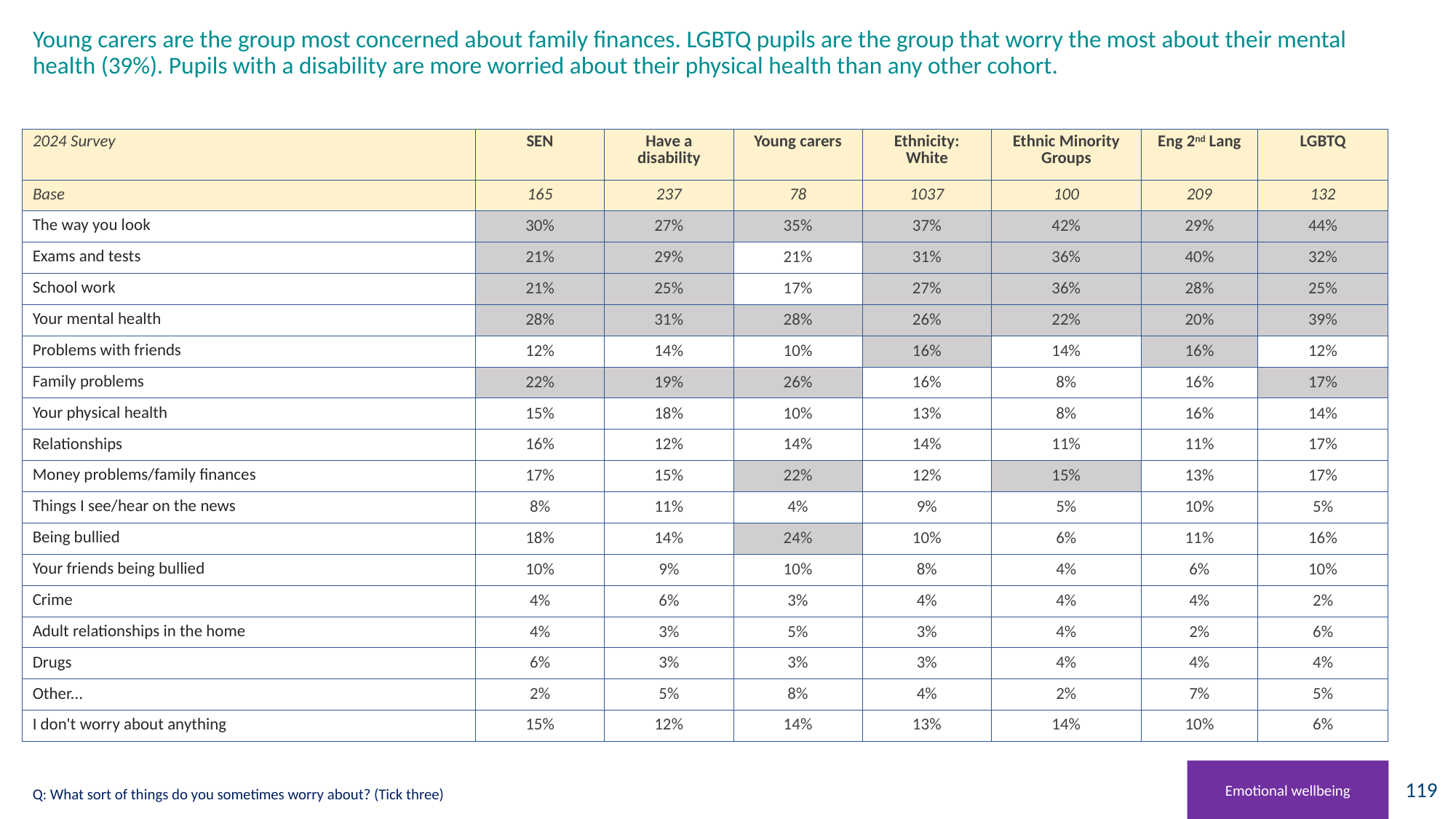

# Young carers are the group most concerned about family finances. LGBTQ pupils are the group that worry the most about their mental health (39%). Pupils with a disability are more worried about their physical health than any other cohort.
| 2024 Survey | SEN | Have a disability | Young carers | Ethnicity: White | Ethnic Minority Groups | Eng 2nd Lang | LGBTQ |
| --- | --- | --- | --- | --- | --- | --- | --- |
| Base | 165 | 237 | 78 | 1037 | 100 | 209 | 132 |
| The way you look | 30% | 27% | 35% | 37% | 42% | 29% | 44% |
| Exams and tests | 21% | 29% | 21% | 31% | 36% | 40% | 32% |
| School work | 21% | 25% | 17% | 27% | 36% | 28% | 25% |
| Your mental health | 28% | 31% | 28% | 26% | 22% | 20% | 39% |
| Problems with friends | 12% | 14% | 10% | 16% | 14% | 16% | 12% |
| Family problems | 22% | 19% | 26% | 16% | 8% | 16% | 17% |
| Your physical health | 15% | 18% | 10% | 13% | 8% | 16% | 14% |
| Relationships | 16% | 12% | 14% | 14% | 11% | 11% | 17% |
| Money problems/family finances | 17% | 15% | 22% | 12% | 15% | 13% | 17% |
| Things I see/hear on the news | 8% | 11% | 4% | 9% | 5% | 10% | 5% |
| Being bullied | 18% | 14% | 24% | 10% | 6% | 11% | 16% |
| Your friends being bullied | 10% | 9% | 10% | 8% | 4% | 6% | 10% |
| Crime | 4% | 6% | 3% | 4% | 4% | 4% | 2% |
| Adult relationships in the home | 4% | 3% | 5% | 3% | 4% | 2% | 6% |
| Drugs | 6% | 3% | 3% | 3% | 4% | 4% | 4% |
| Other... | 2% | 5% | 8% | 4% | 2% | 7% | 5% |
| I don't worry about anything | 15% | 12% | 14% | 13% | 14% | 10% | 6% |
Emotional wellbeing
Q: What sort of things do you sometimes worry about? (Tick three)